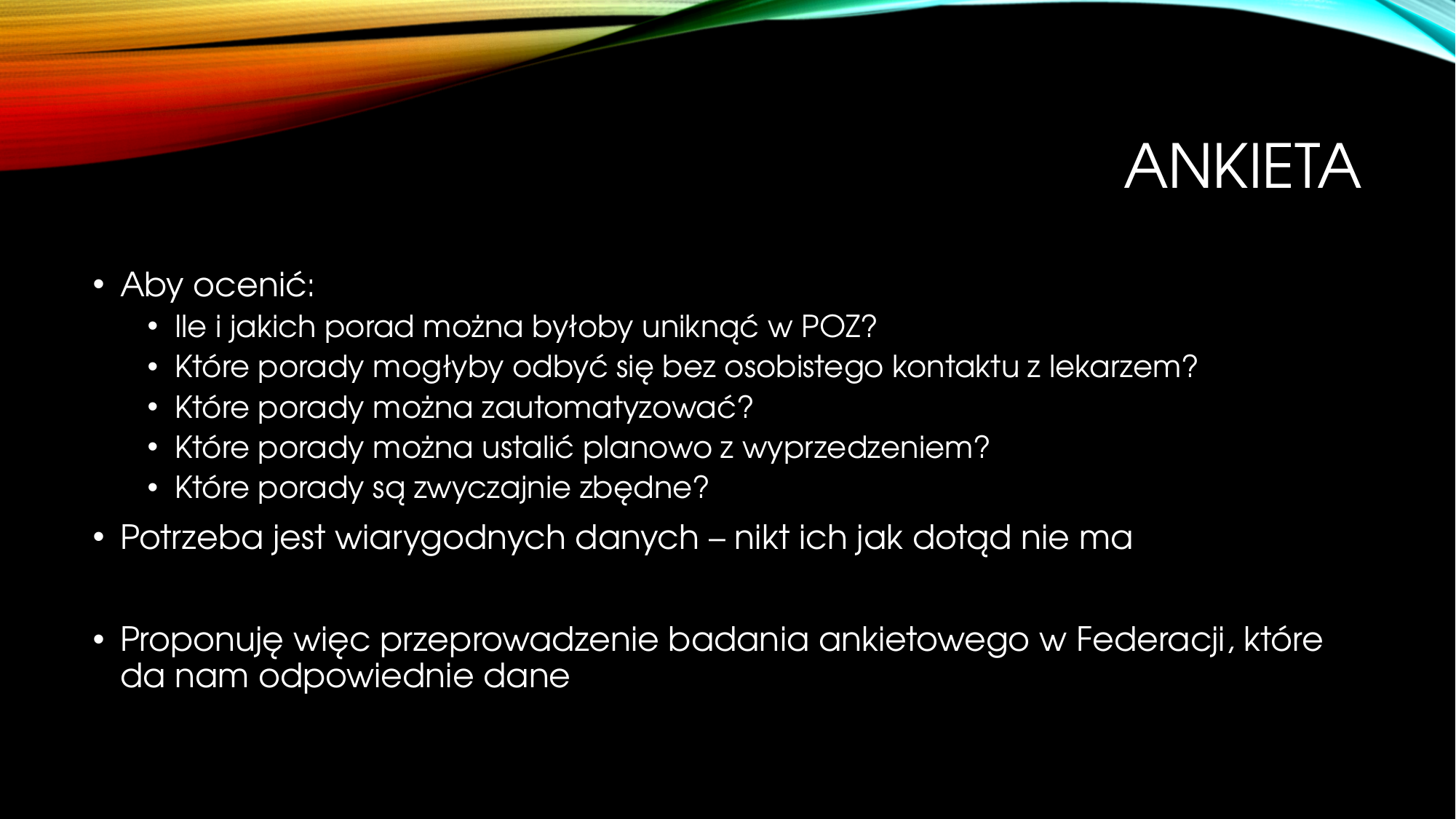

# ankieta
Aby ocenić:
Ile i jakich porad można byłoby uniknąć w POZ?
Które porady mogłyby odbyć się bez osobistego kontaktu z lekarzem?
Które porady można zautomatyzować?
Które porady można ustalić planowo z wyprzedzeniem?
Które porady są zwyczajnie zbędne?
Potrzeba jest wiarygodnych danych – nikt ich jak dotąd nie ma

Proponuję więc przeprowadzenie badania ankietowego w Federacji, które da nam odpowiednie dane